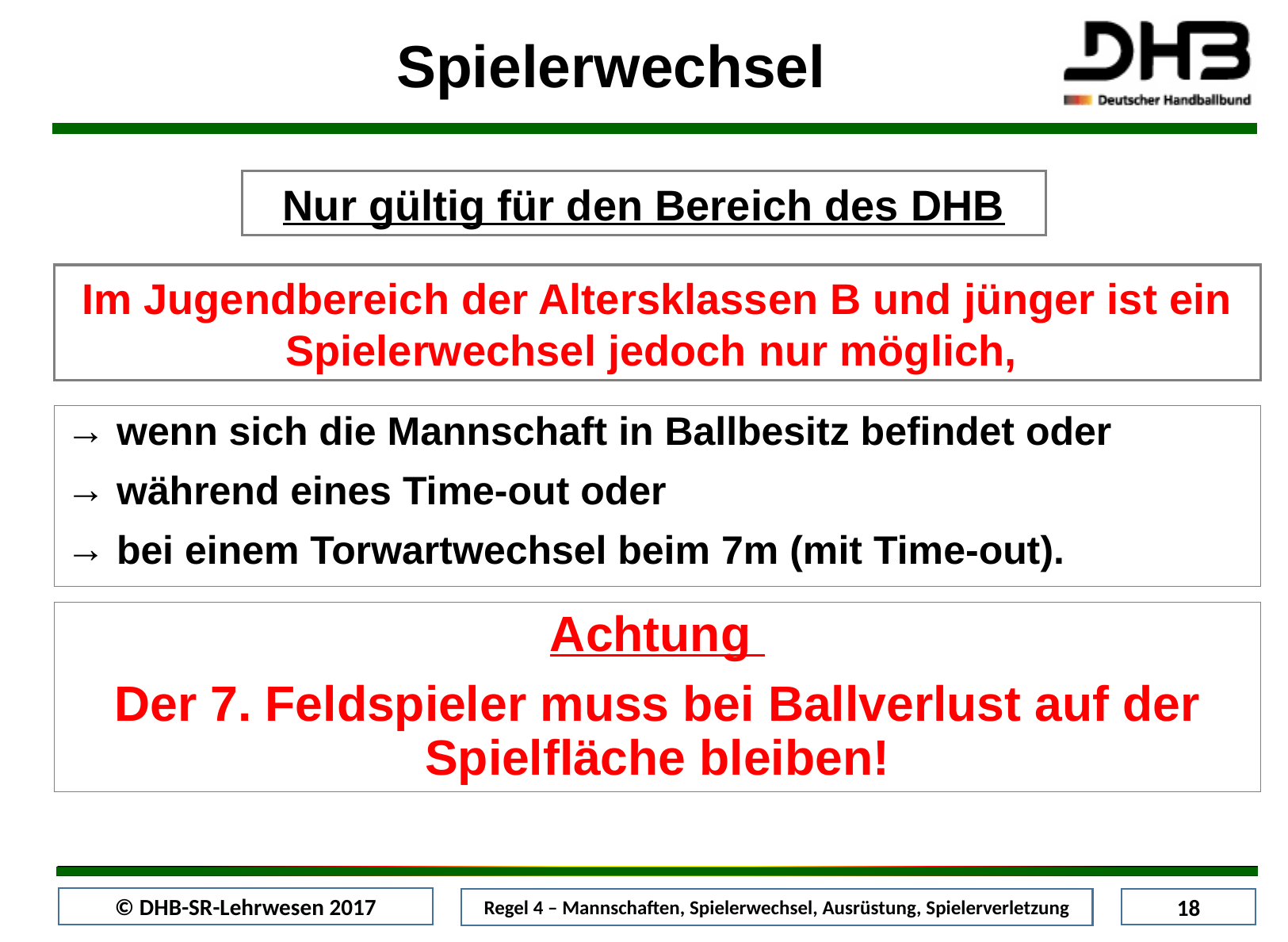

Spielerwechsel
Nur gültig für den Bereich des DHB
Im Jugendbereich der Altersklassen B und jünger ist ein Spielerwechsel jedoch nur möglich,
 wenn sich die Mannschaft in Ballbesitz befindet oder
 während eines Time-out oder
 bei einem Torwartwechsel beim 7m (mit Time-out).
Achtung
Der 7. Feldspieler muss bei Ballverlust auf der Spielfläche bleiben!